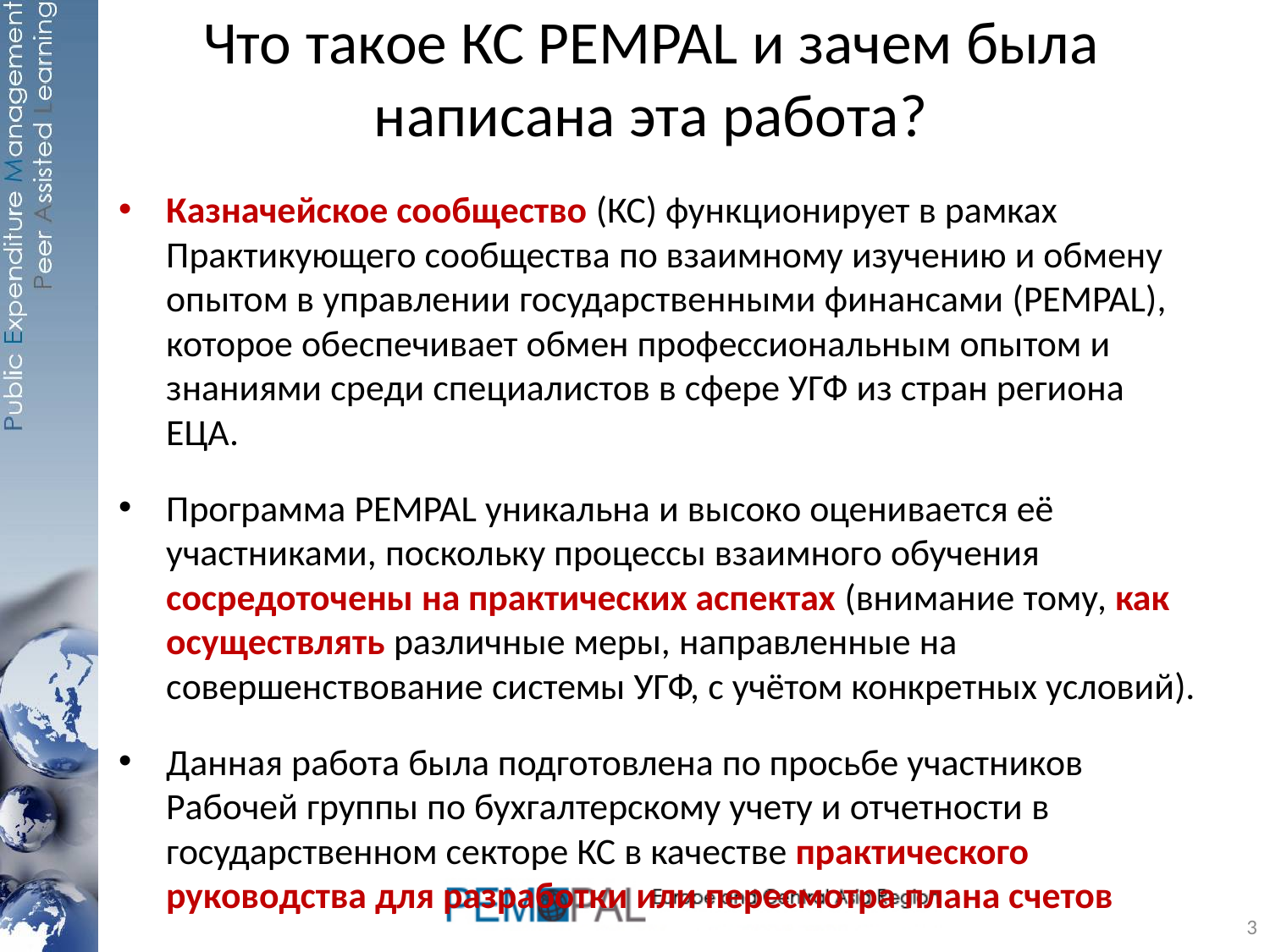

# Что такое КС PEMPAL и зачем была написана эта работа?
Казначейское сообщество (КС) функционирует в рамках  Практикующего сообщества по взаимному изучению и обмену опытом в управлении государственными финансами (PEMPAL), которое обеспечивает обмен профессиональным опытом и знаниями среди специалистов в сфере УГФ из стран региона ЕЦА.
Программа PEMPAL уникальна и высоко оценивается её участниками, поскольку процессы взаимного обучения сосредоточены на практических аспектах (внимание тому, как осуществлять различные меры, направленные на совершенствование системы УГФ, с учётом конкретных условий).
Данная работа была подготовлена по просьбе участников Рабочей группы по бухгалтерскому учету и отчетности в государственном секторе КС в качестве практического руководства для разработки или пересмотра плана счетов
3